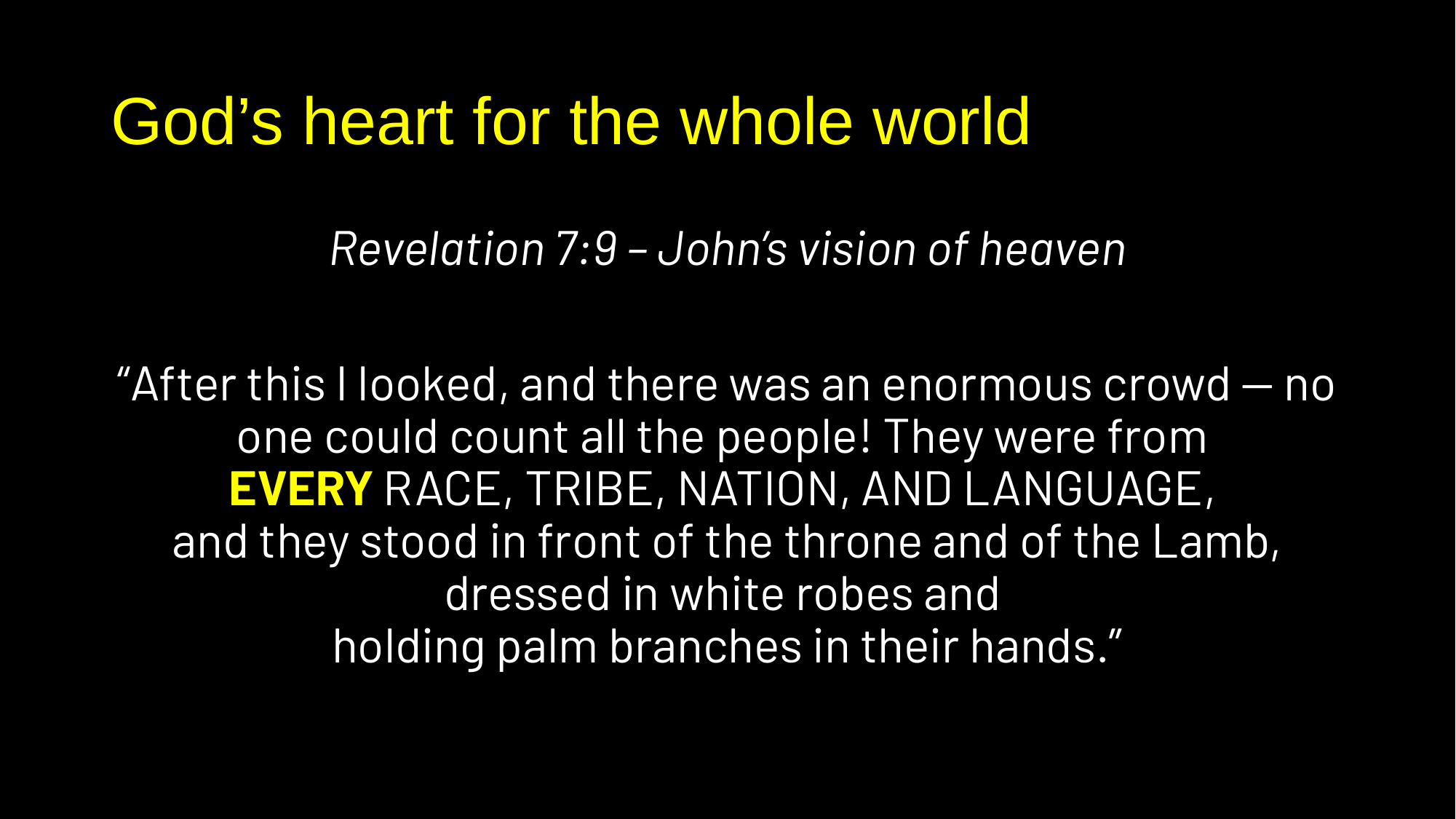

# God’s heart for the whole world
Revelation 7:9 – John’s vision of heaven

“After this I looked, and there was an enormous crowd — no one could count all the people! They were from
EVERY RACE, TRIBE, NATION, AND LANGUAGE,
and they stood in front of the throne and of the Lamb, dressed in white robes and
holding palm branches in their hands.”